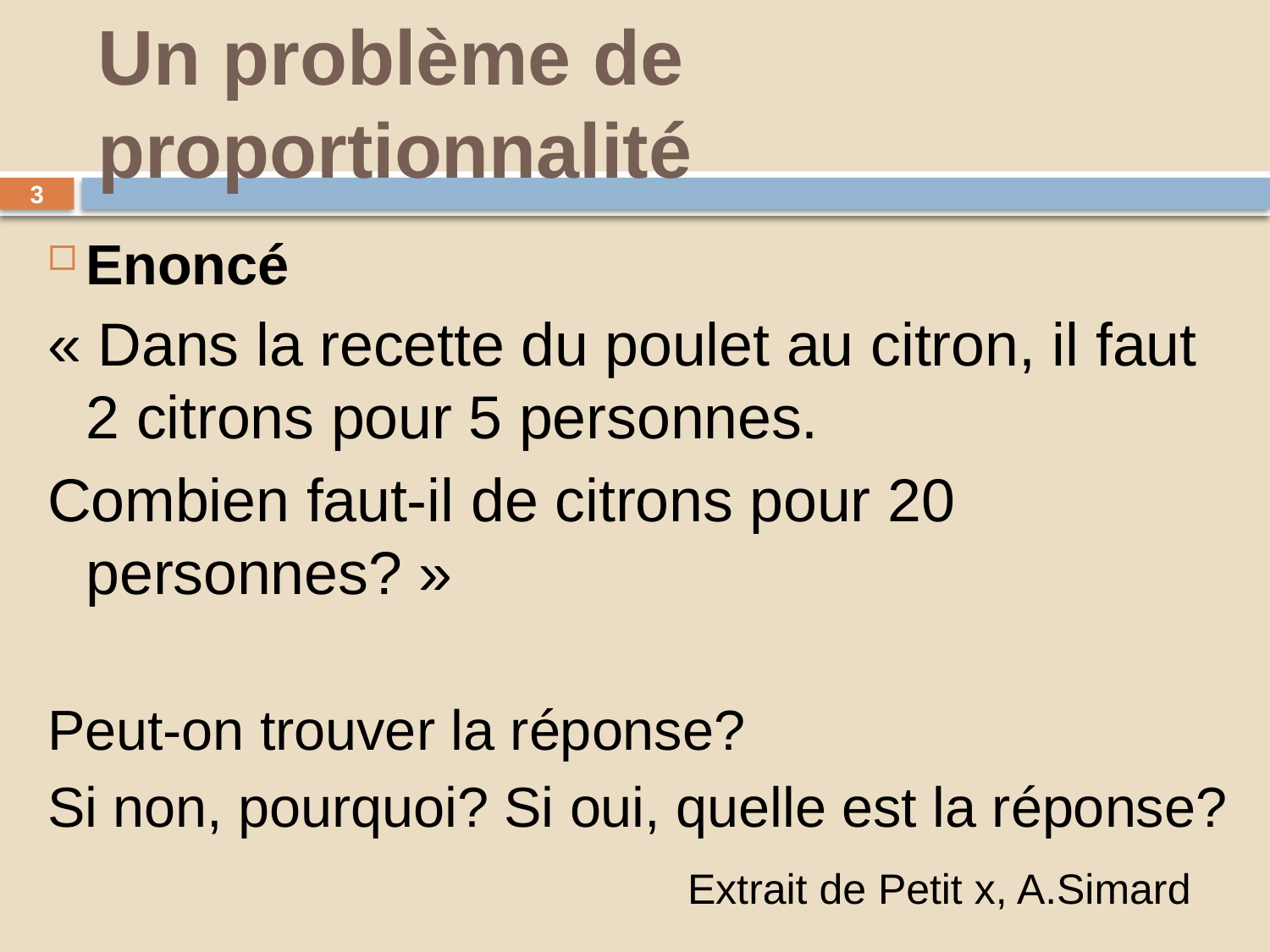

# Un problème de proportionnalité
3
Enoncé
« Dans la recette du poulet au citron, il faut 2 citrons pour 5 personnes.
Combien faut-il de citrons pour 20 personnes? »

Peut-on trouver la réponse?
Si non, pourquoi? Si oui, quelle est la réponse?

Extrait de Petit x, A.Simard